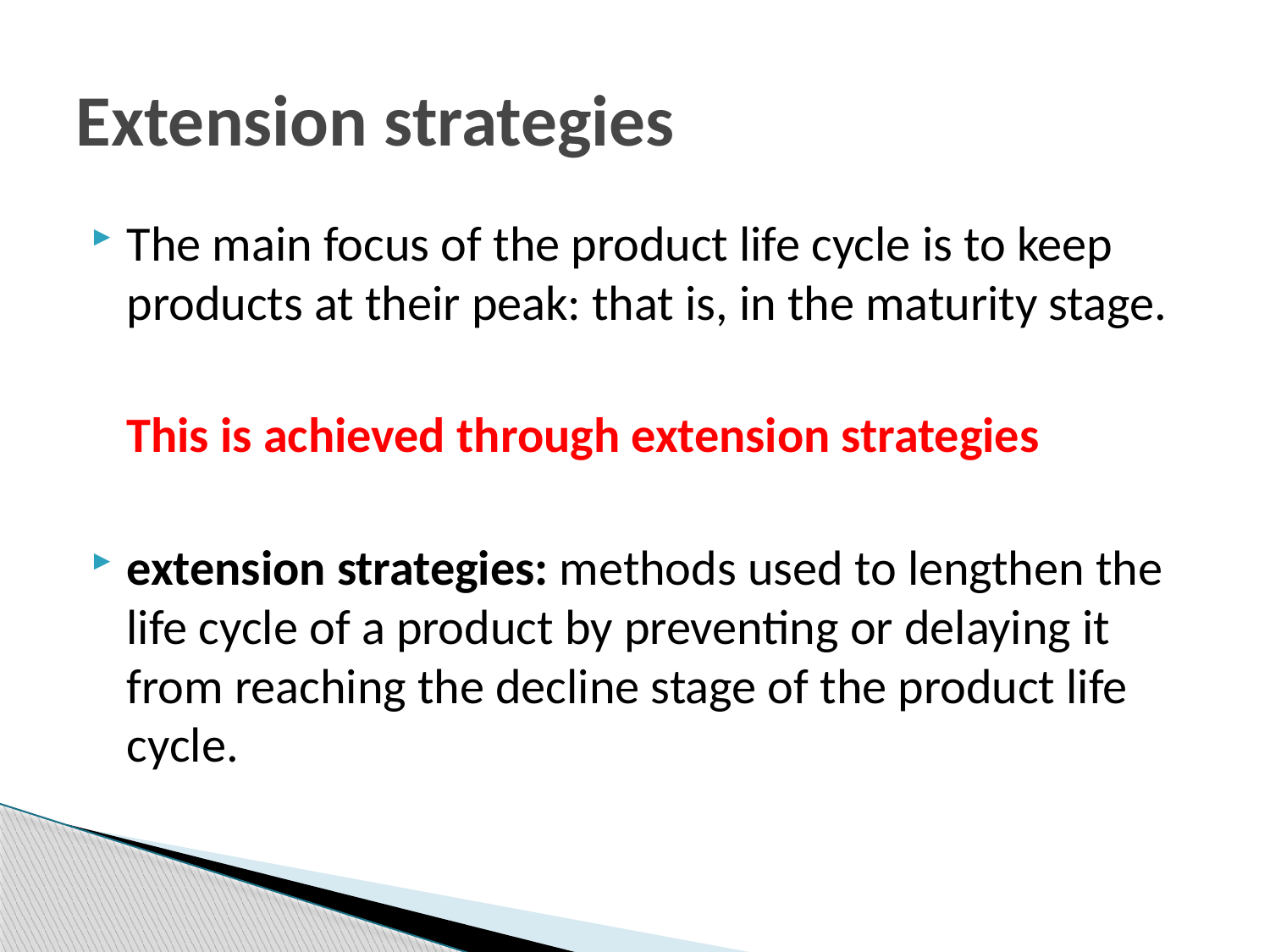

# Extension strategies
The main focus of the product life cycle is to keep products at their peak: that is, in the maturity stage.

	This is achieved through extension strategies

extension strategies: methods used to lengthen the life cycle of a product by preventing or delaying it from reaching the decline stage of the product life cycle.